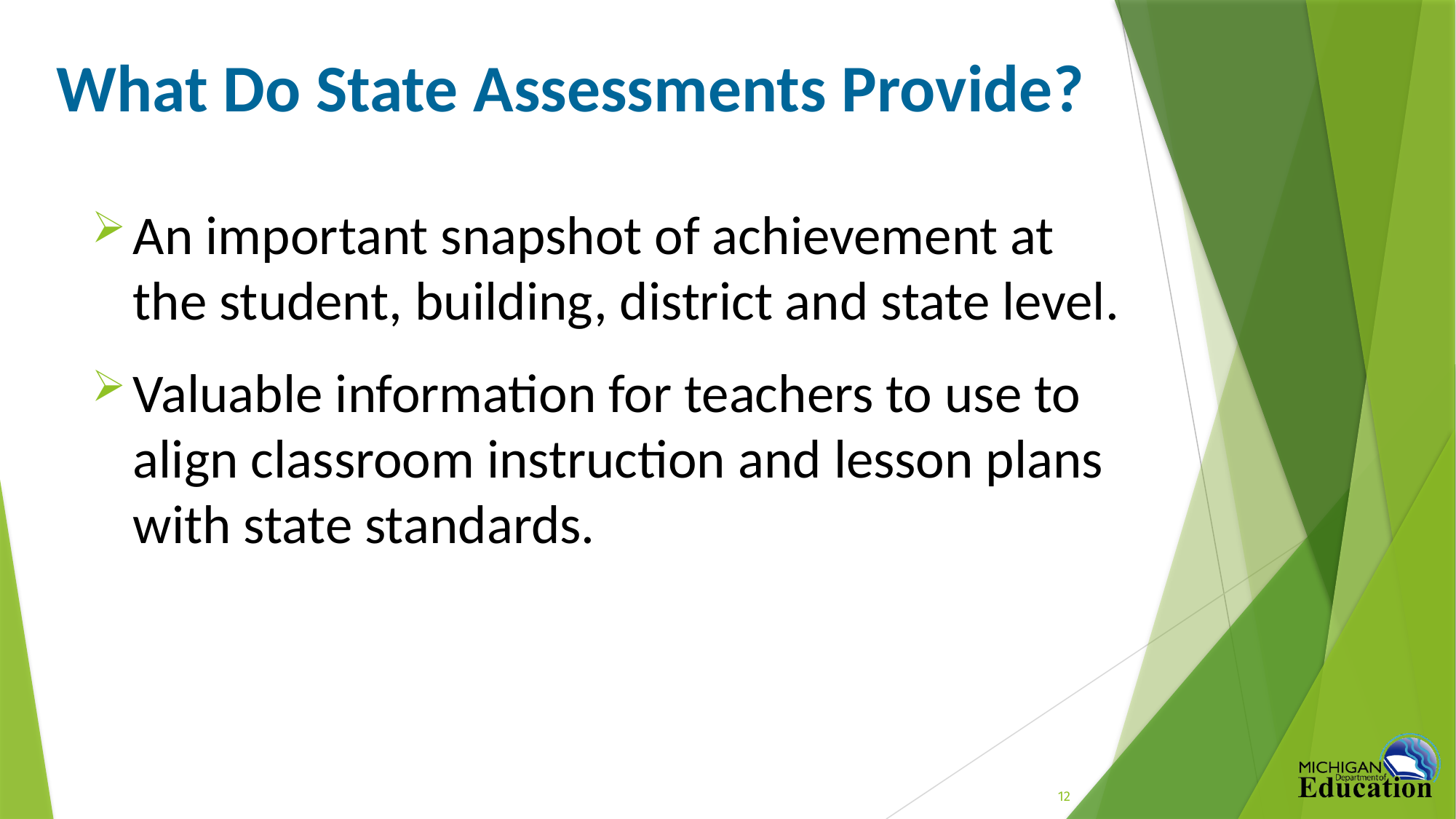

# What Do State Assessments Provide?
An important snapshot of achievement at the student, building, district and state level.
Valuable information for teachers to use to align classroom instruction and lesson plans with state standards.

12